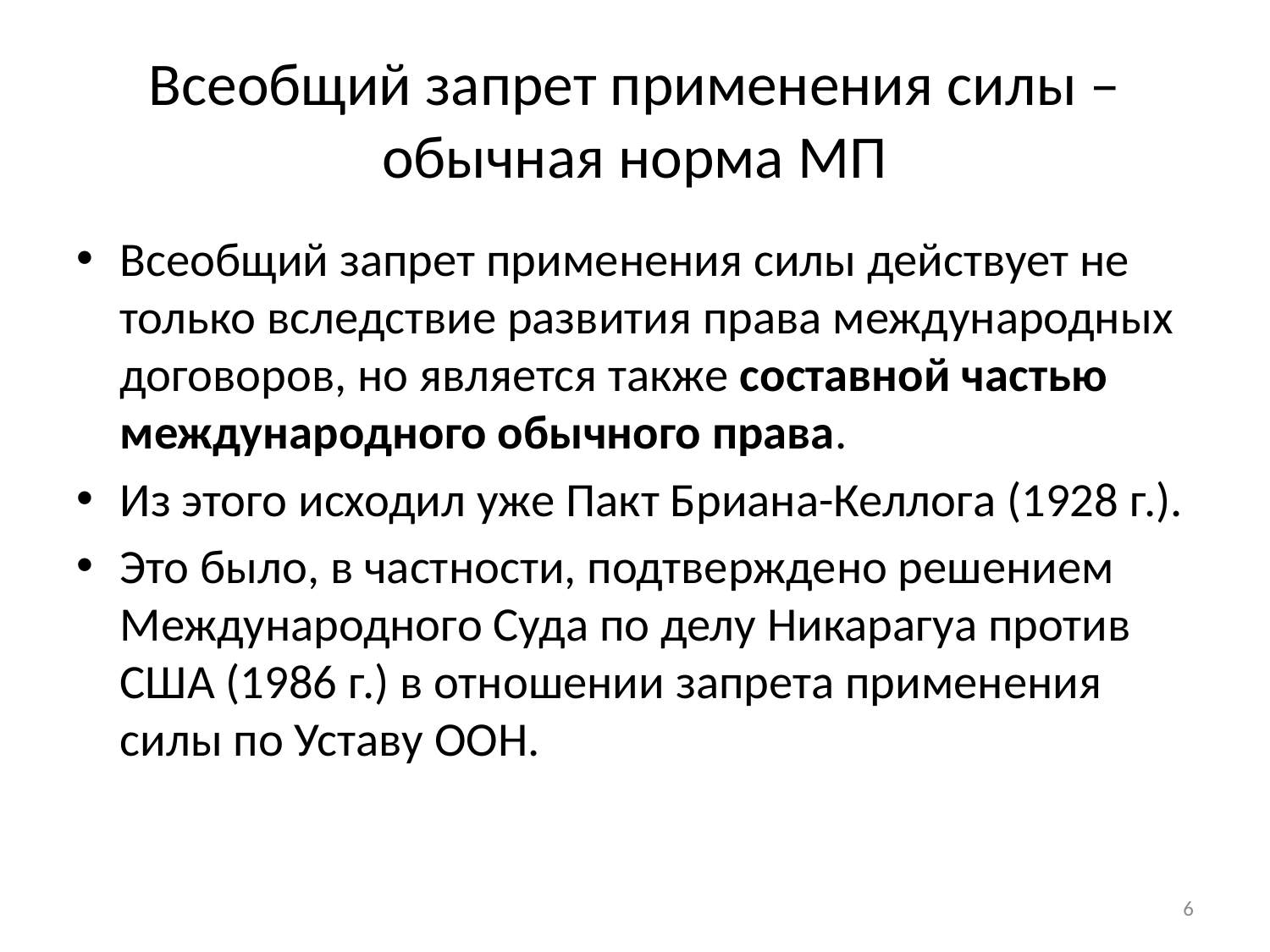

# Всеобщий запрет применения силы – обычная норма МП
Всеобщий запрет применения силы действует не только вследствие развития права международных договоров, но является также составной частью международного обычного права.
Из этого исходил уже Пакт Бриана-Келлога (1928 г.).
Это было, в частности, подтверждено решением Международного Суда по делу Никарагуа против США (1986 г.) в отношении запрета применения силы по Уставу ООН.
6